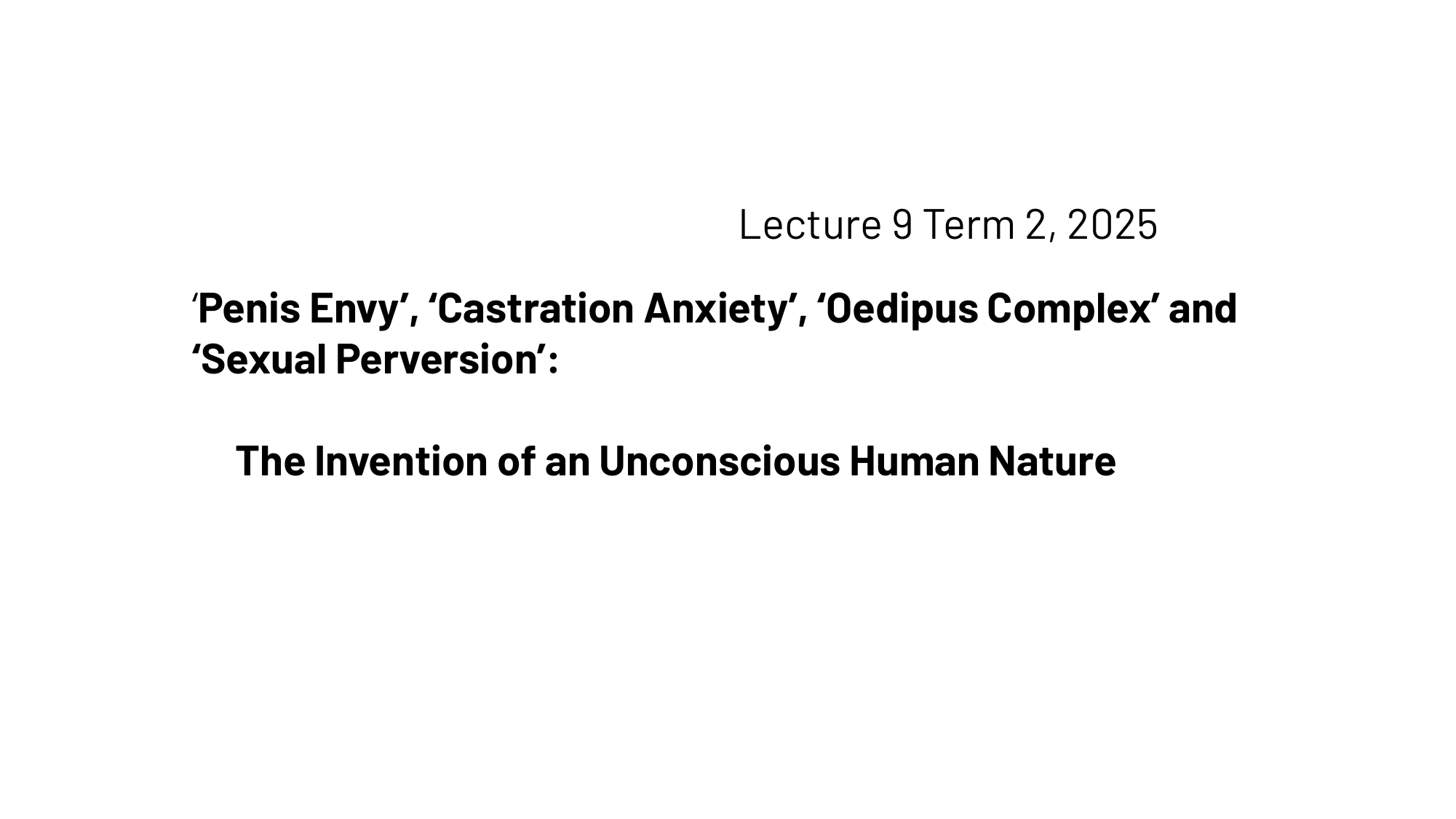

Lecture 9 Term 2, 2025

‘Penis Envy’, ‘Castration Anxiety’, ‘Oedipus Complex’ and ‘Sexual Perversion’:

     The Invention of an Unconscious Human Nature